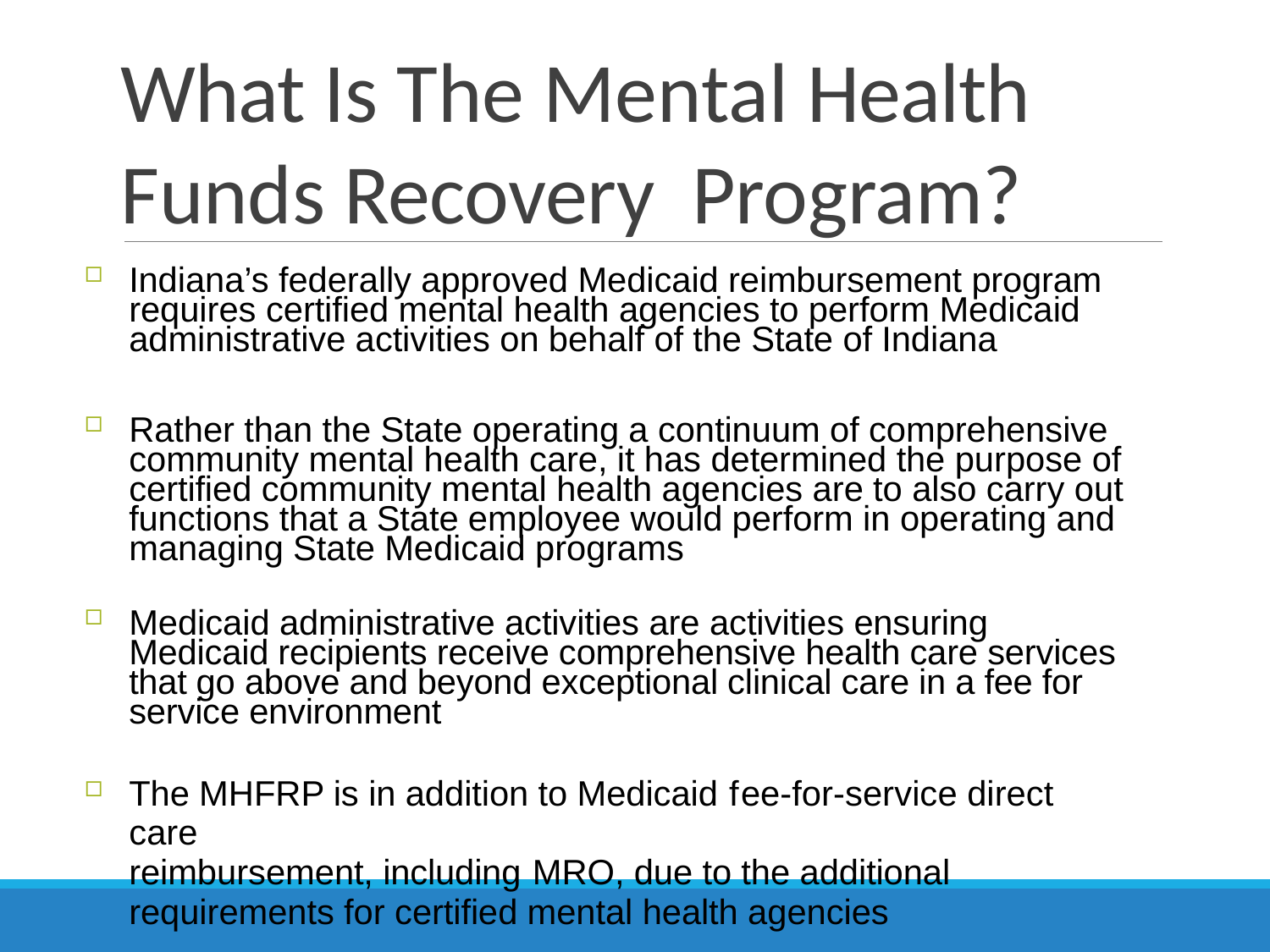

# What Is The Mental Health Funds Recovery  Program?
Indiana’s federally approved Medicaid reimbursement program requires certified mental health agencies to perform Medicaid administrative activities on behalf of the State of Indiana

Rather than the State operating a continuum of comprehensive community mental health care, it has determined the purpose of certified community mental health agencies are to also carry out functions that a State employee would perform in operating and managing State Medicaid programs

Medicaid administrative activities are activities ensuring Medicaid recipients receive comprehensive health care services that go above and beyond exceptional clinical care in a fee for service environment

The MHFRP is in addition to Medicaid fee-for-service direct care
reimbursement, including MRO, due to the additional requirements for certified mental health agencies